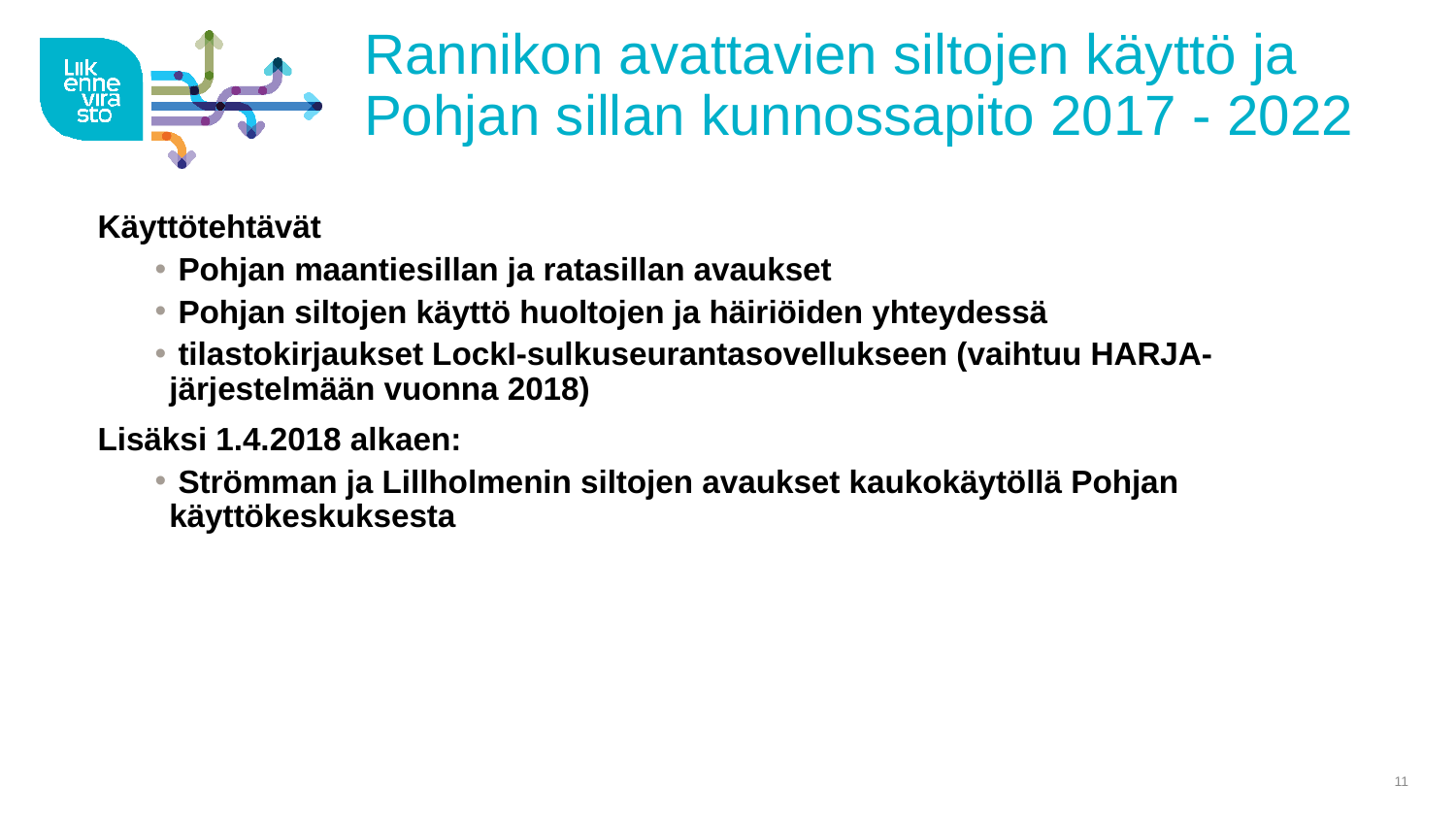

# Rannikon avattavien siltojen käyttö ja Pohjan sillan kunnossapito 2017 - 2022
Käyttötehtävät
 Pohjan maantiesillan ja ratasillan avaukset
 Pohjan siltojen käyttö huoltojen ja häiriöiden yhteydessä
 tilastokirjaukset LockI-sulkuseurantasovellukseen (vaihtuu HARJA-järjestelmään vuonna 2018)
Lisäksi 1.4.2018 alkaen:
 Strömman ja Lillholmenin siltojen avaukset kaukokäytöllä Pohjan käyttökeskuksesta
11